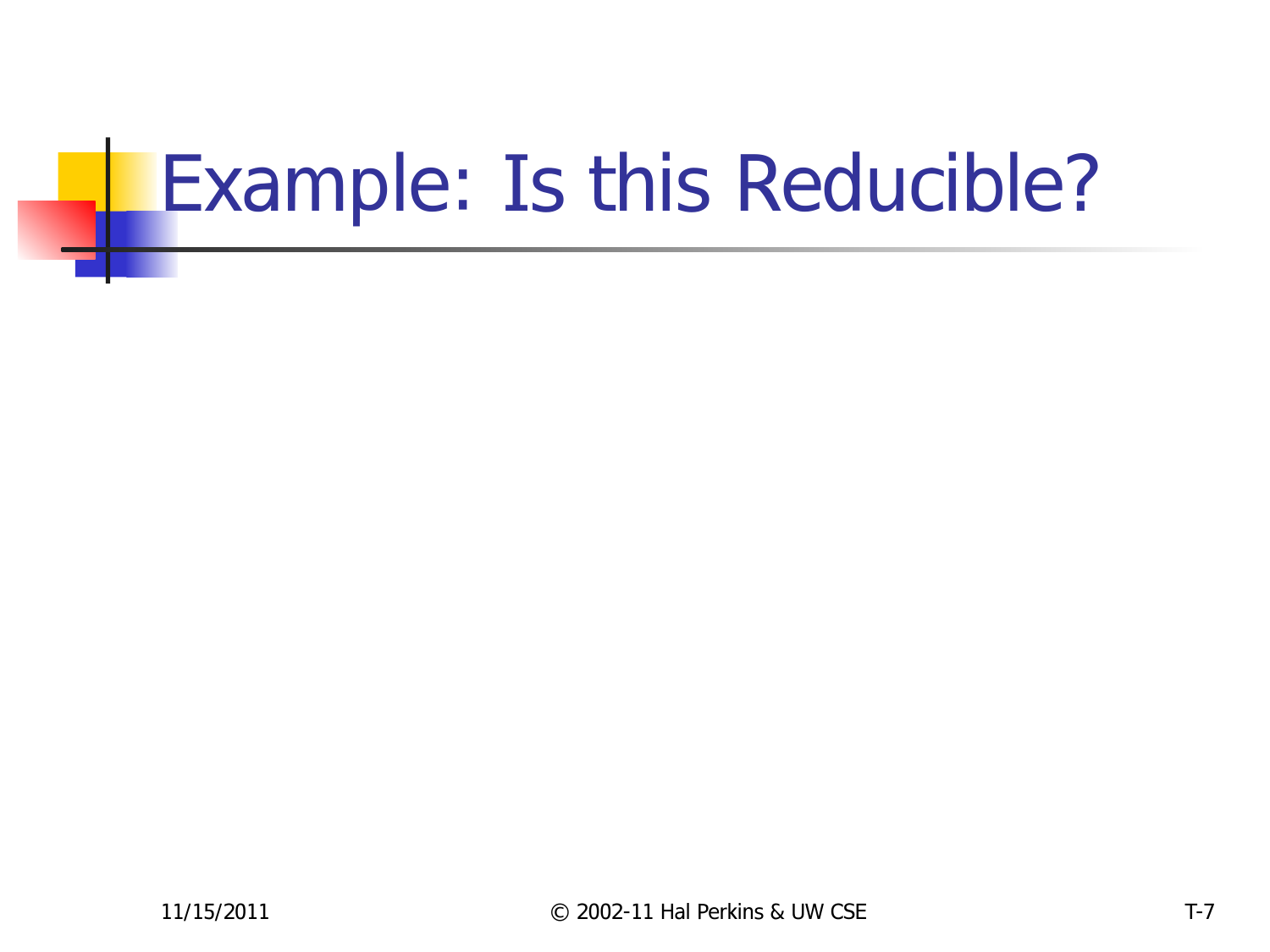

# Example: Is this Reducible?

11/15/2011
© 2002-11 Hal Perkins & UW CSE
T-7